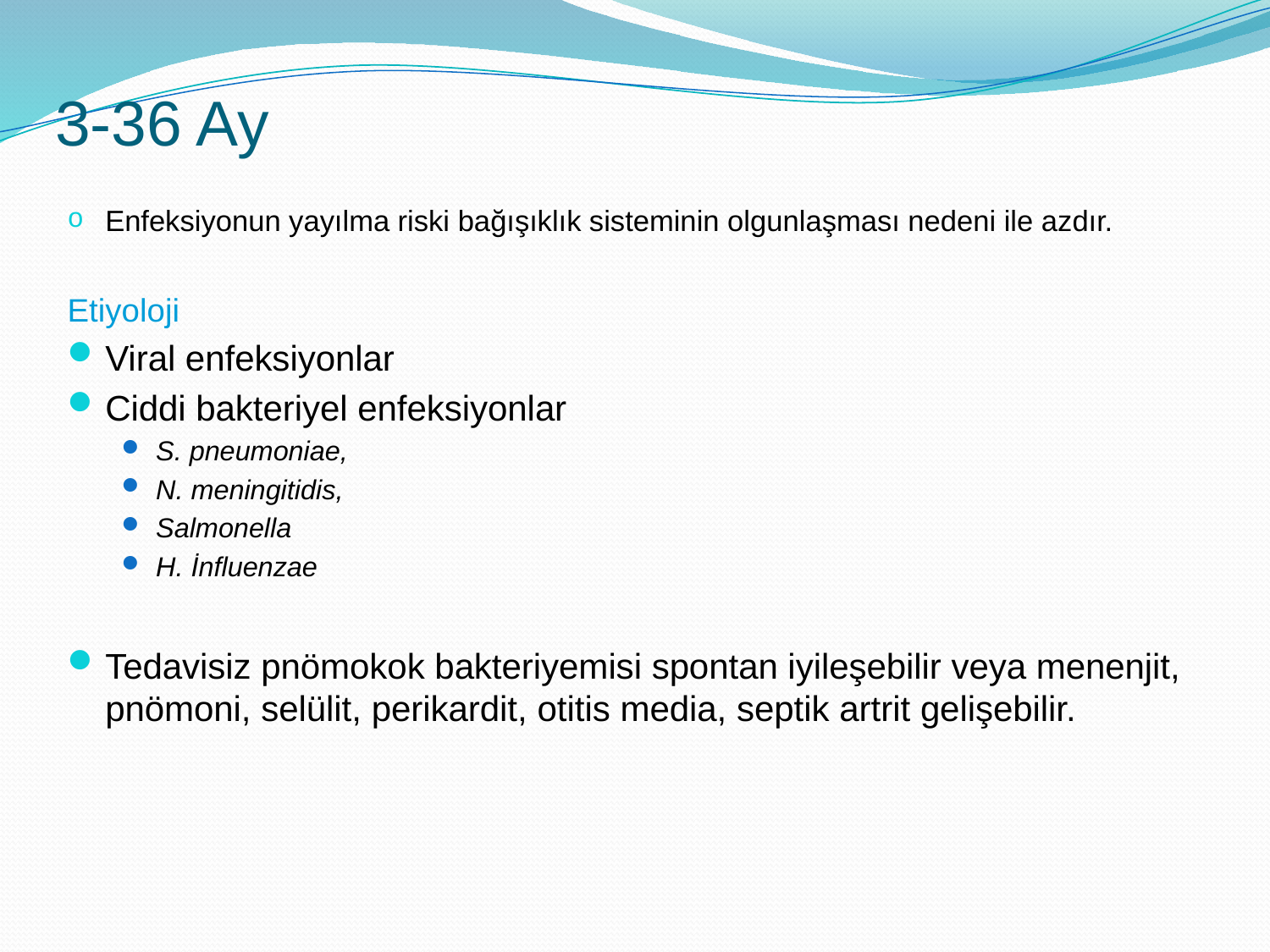

# 3-36 Ay
Enfeksiyonun yayılma riski bağışıklık sisteminin olgunlaşması nedeni ile azdır.

Etiyoloji
Viral enfeksiyonlar
Ciddi bakteriyel enfeksiyonlar
S. pneumoniae,
N. meningitidis,
Salmonella
H. İnfluenzae

Tedavisiz pnömokok bakteriyemisi spontan iyileşebilir veya menenjit, pnömoni, selülit, perikardit, otitis media, septik artrit gelişebilir.